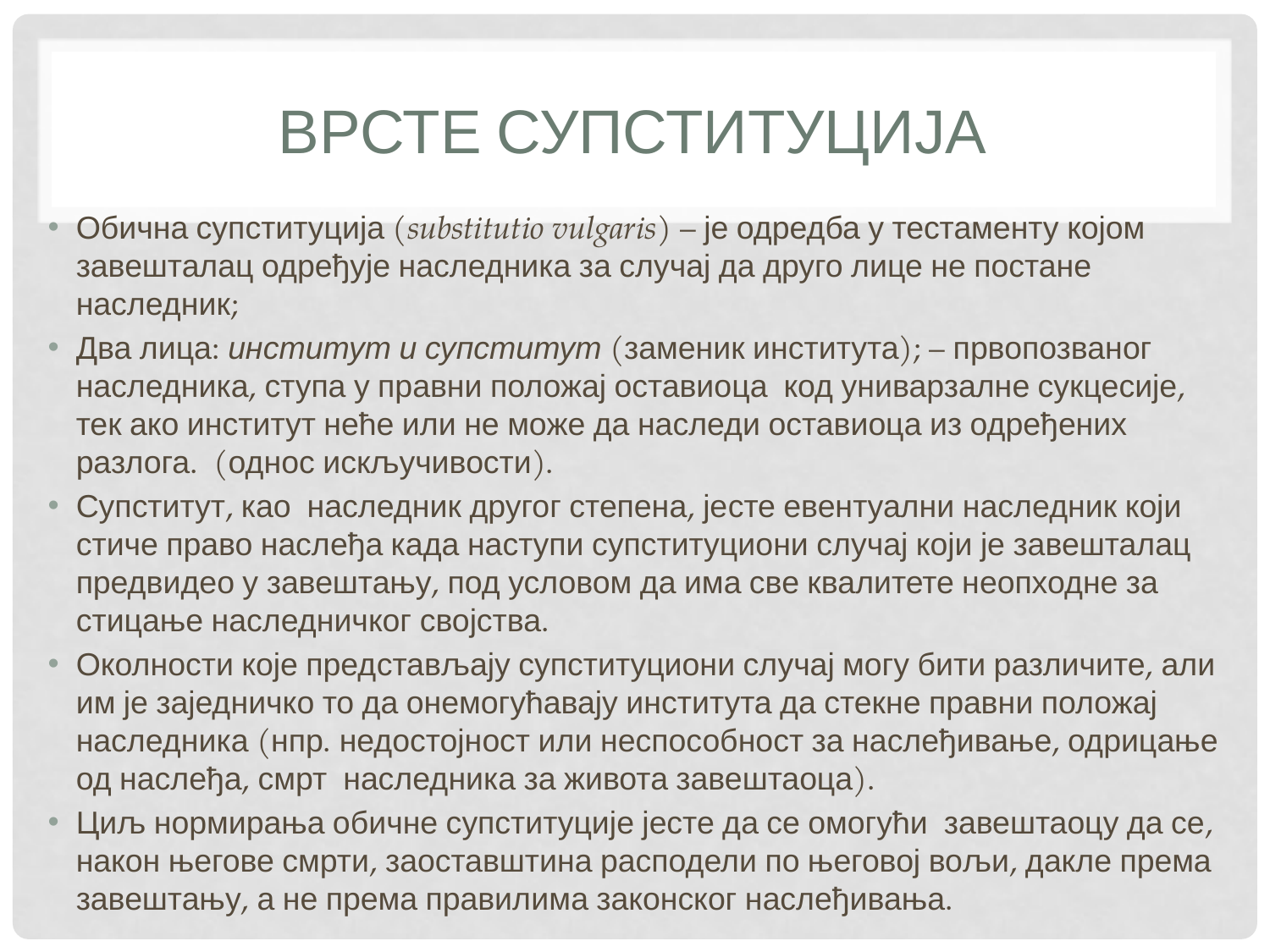

# Врсте супституција
Обична супституција (substitutio vulgaris) – је одредба у тестаменту којом завешталац одређује наследника за случај да друго лице не постане наследник;
Два лица: институт и супститут (заменик института); – првопозваног наследника, ступа у правни положај оставиоца  код униварзалне сукцесије, тек ако институт неће или не може да наследи оставиоца из одређених разлога.  (однос искључивости).
Супститут, као  наследник другог степена, јесте евентуални наследник који стиче право наслеђа када наступи супституциони случај који је завешталац предвидео у завештању, под условом да има све квалитете неопходне за стицање наследничког својства.
Околности које представљају супституциони случај могу бити различите, али им је заједничко то да онемогућавају института да стекне правни положај наследника (нпр. недостојност или неспособност за наслеђивање, одрицање од наслеђа, смрт  наследника за живота завештаоца).
Циљ нормирања обичне супституције јесте да се омогући  завештаоцу да се, након његове смрти, заоставштина расподели по његовој вољи, дакле према завештању, а не према правилима законског наслеђивања.